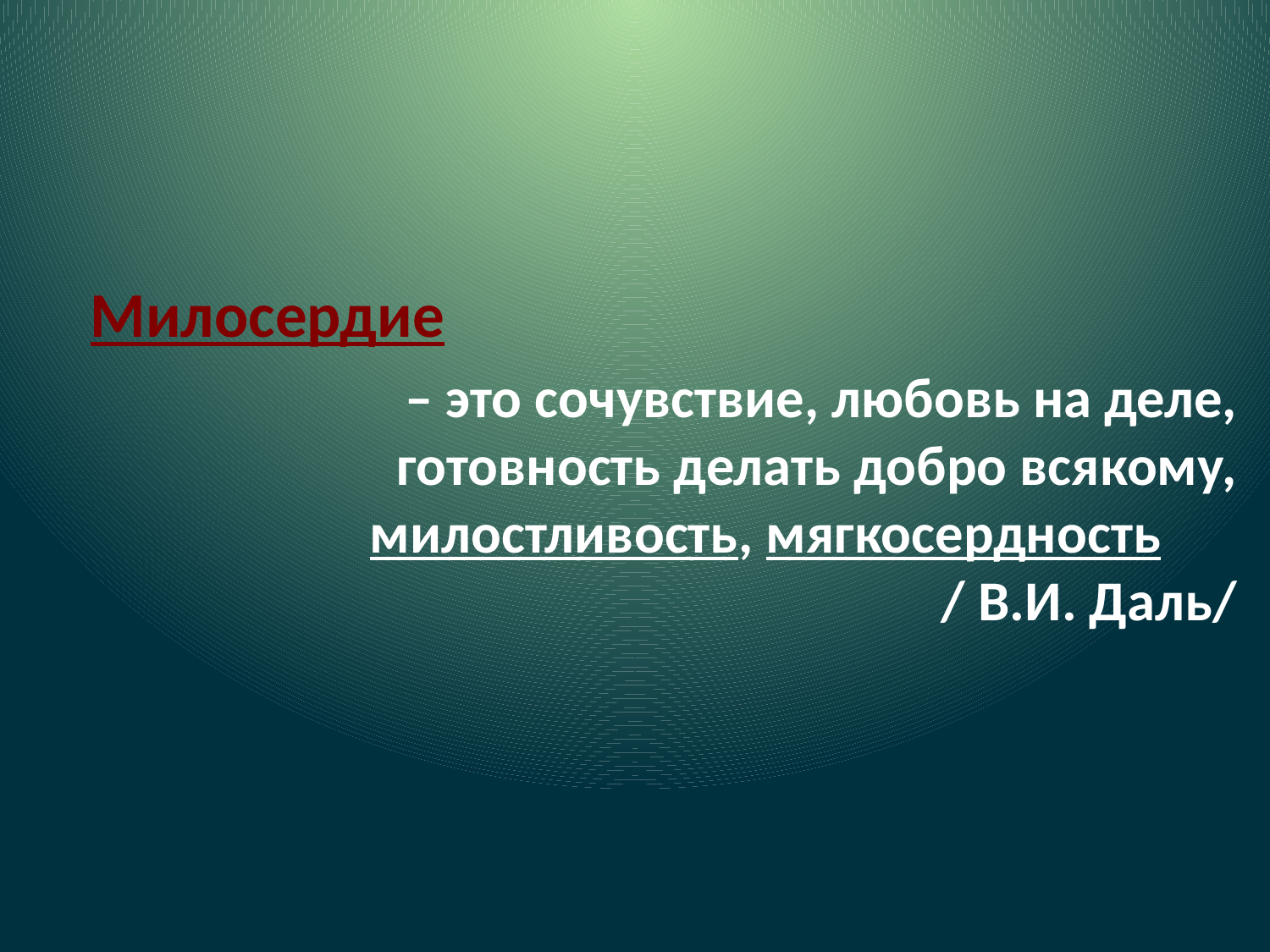

Милосердие
– это сочувствие, любовь на деле, готовность делать добро всякому, милостливость, мягкосердность           / В.И. Даль/